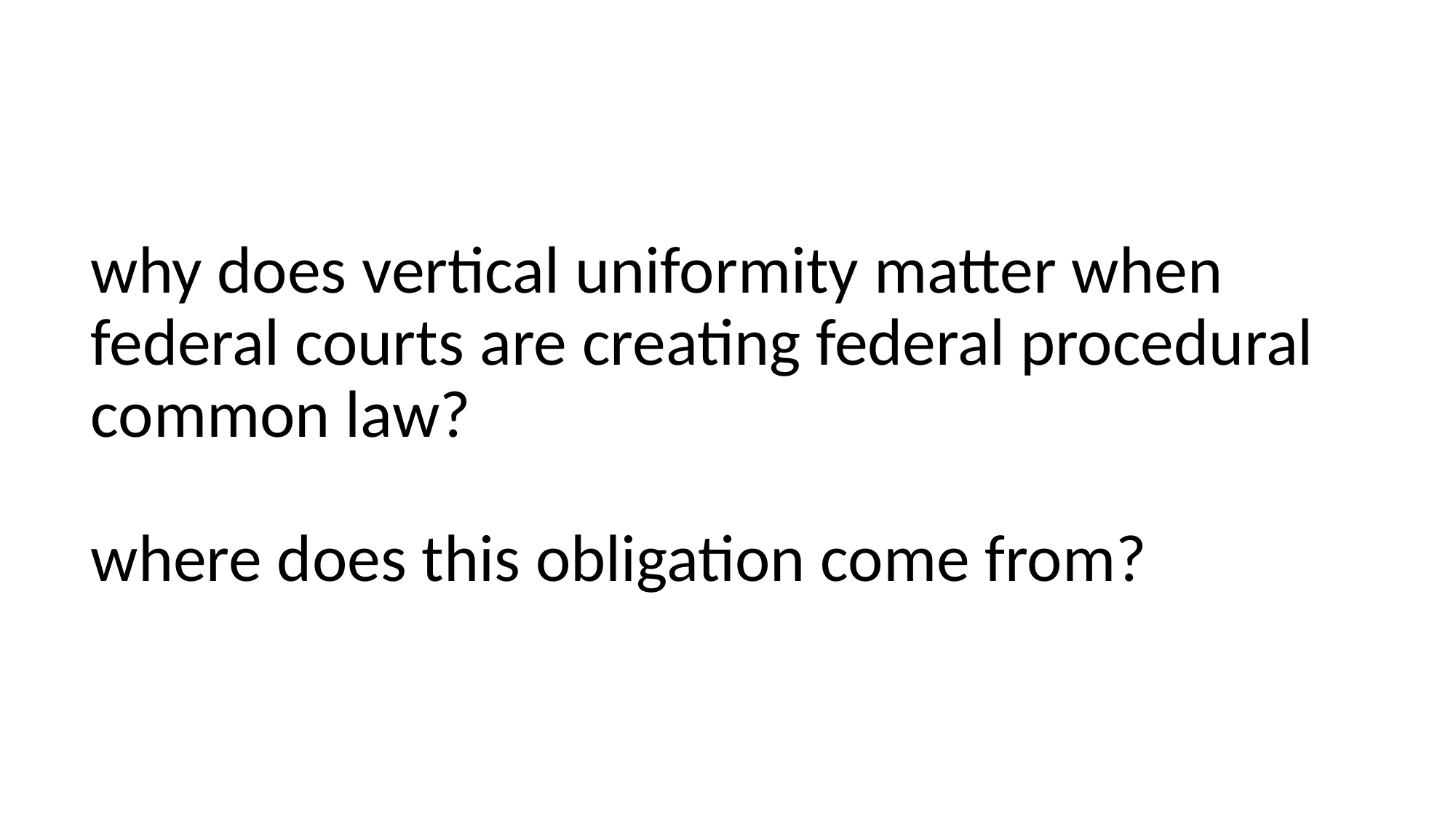

# why does vertical uniformity matter when federal courts are creating federal procedural common law? where does this obligation come from?